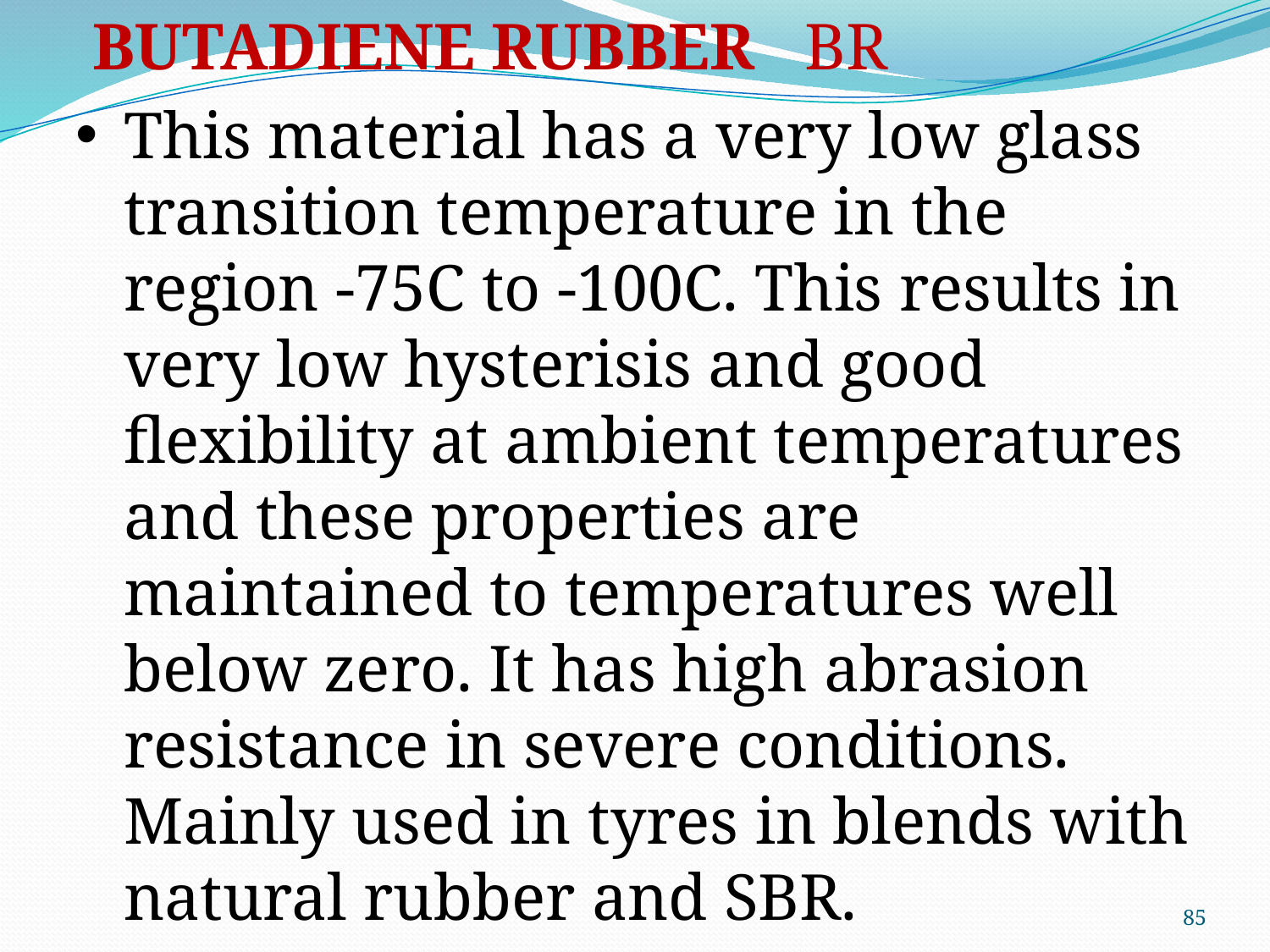

BUTADIENE RUBBER   BR
This material has a very low glass transition temperature in the region -75C to -100C. This results in very low hysterisis and good flexibility at ambient temperatures and these properties are maintained to temperatures well below zero. It has high abrasion resistance in severe conditions. Mainly used in tyres in blends with natural rubber and SBR.
85